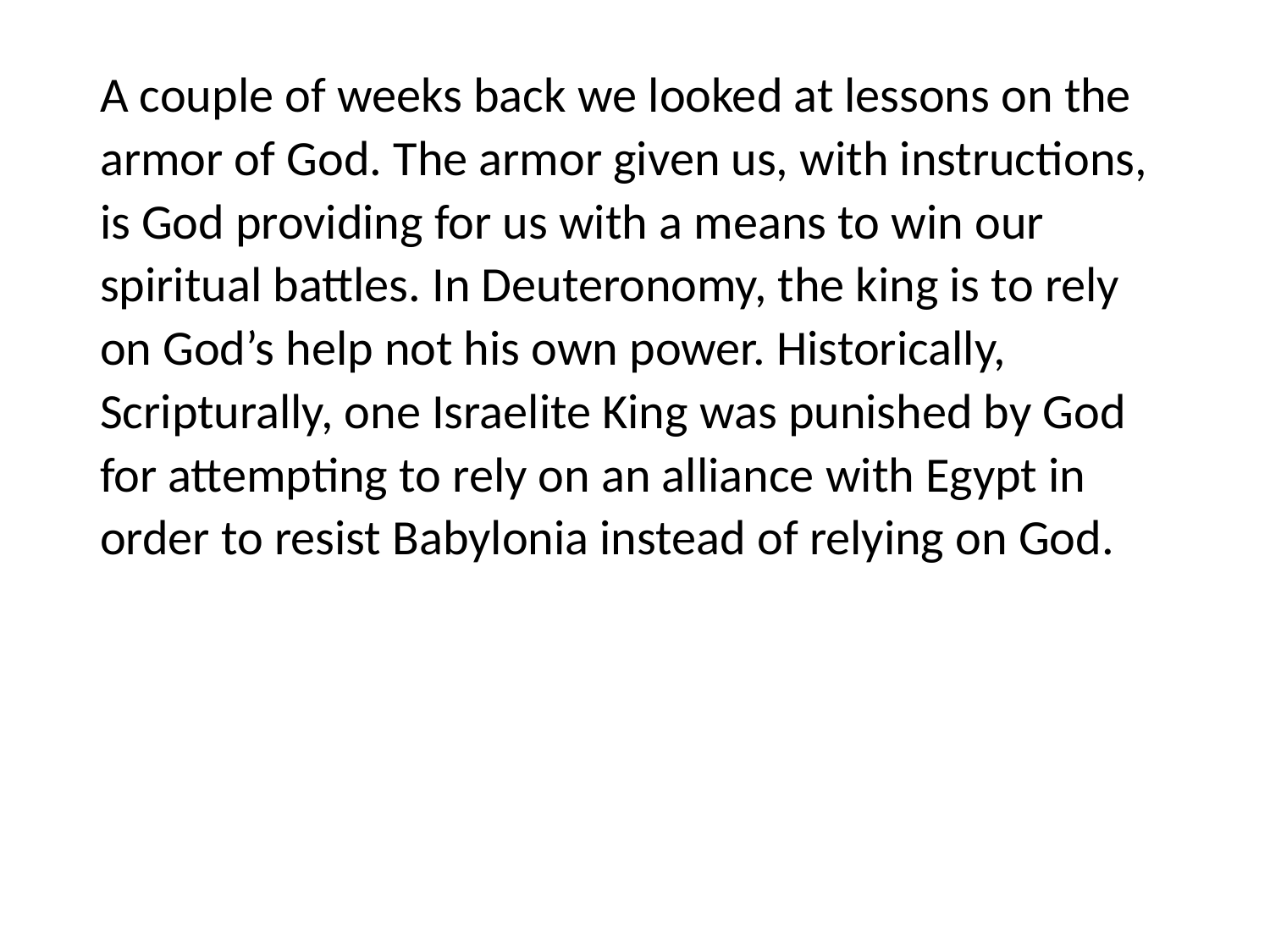

#
A couple of weeks back we looked at lessons on the armor of God. The armor given us, with instructions, is God providing for us with a means to win our spiritual battles. In Deuteronomy, the king is to rely on God’s help not his own power. Historically, Scripturally, one Israelite King was punished by God for attempting to rely on an alliance with Egypt in order to resist Babylonia instead of relying on God.